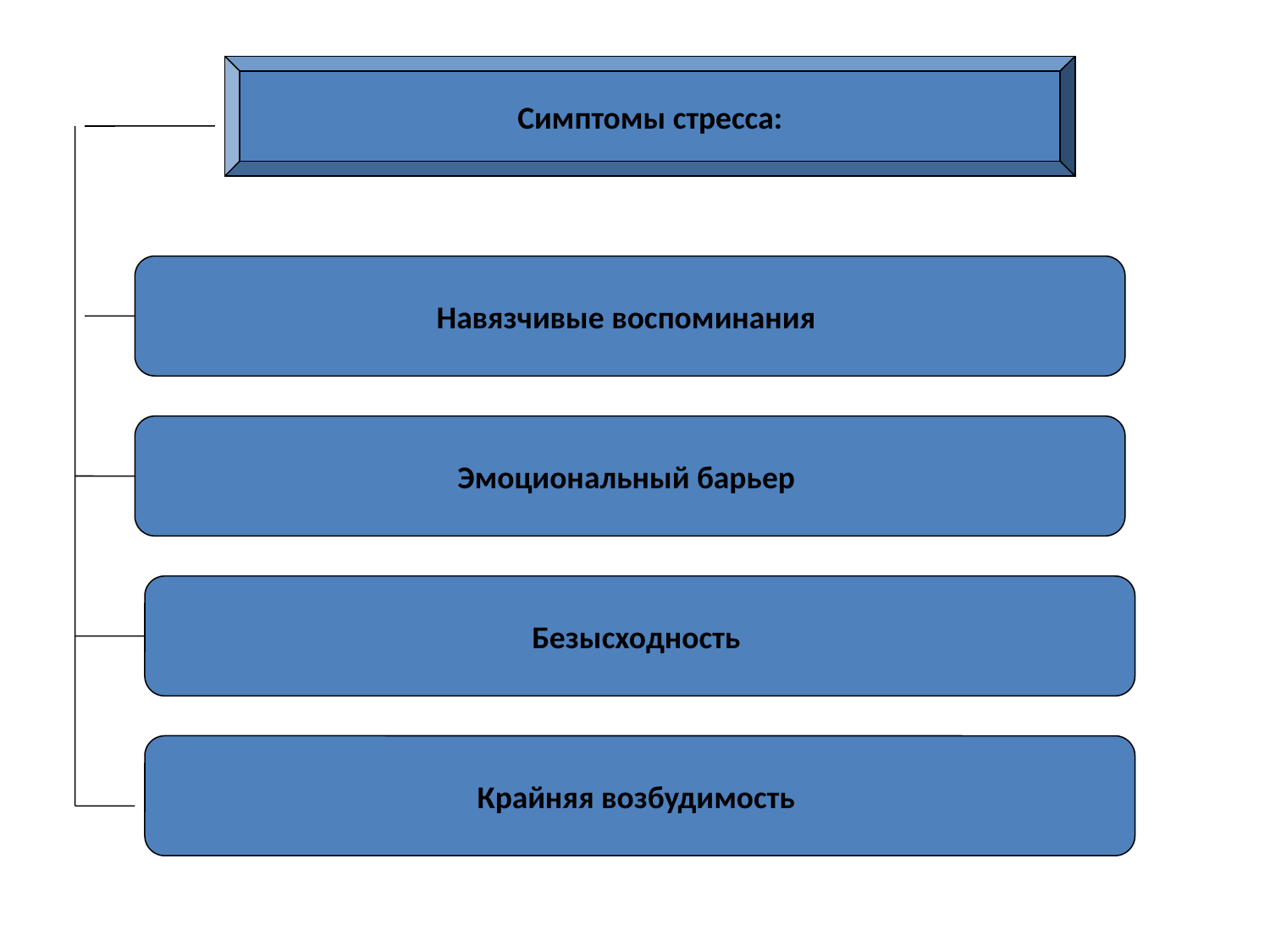

Симптомы стресса:

Навязчивые воспоминания

Эмоциональный барьер

Безысходность

Крайняя возбудимость